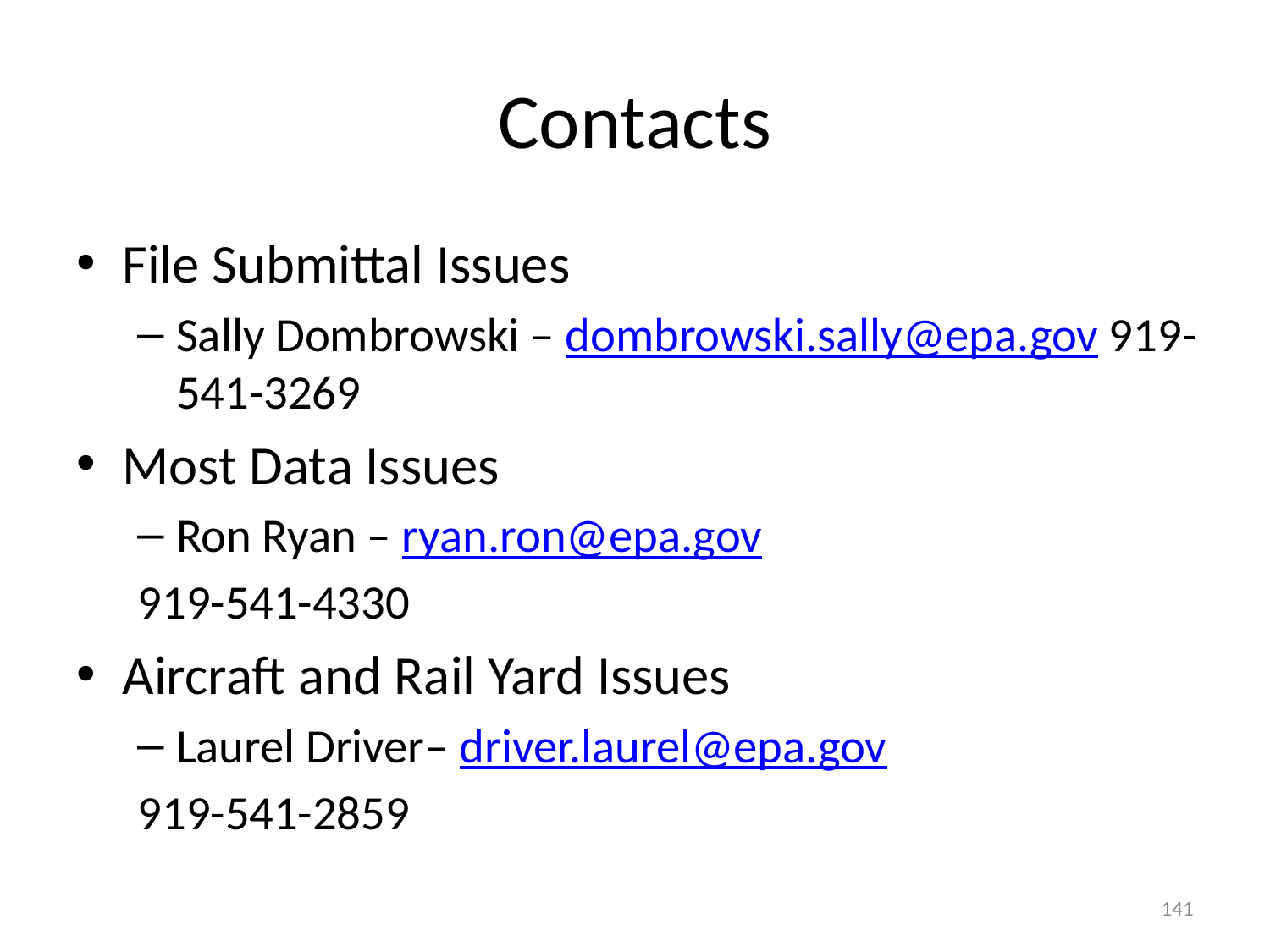

# Contacts
File Submittal Issues
Sally Dombrowski – dombrowski.sally@epa.gov 919-541-3269
Most Data Issues
Ron Ryan – ryan.ron@epa.gov
919-541-4330
Aircraft and Rail Yard Issues
Laurel Driver– driver.laurel@epa.gov
919-541-2859

141